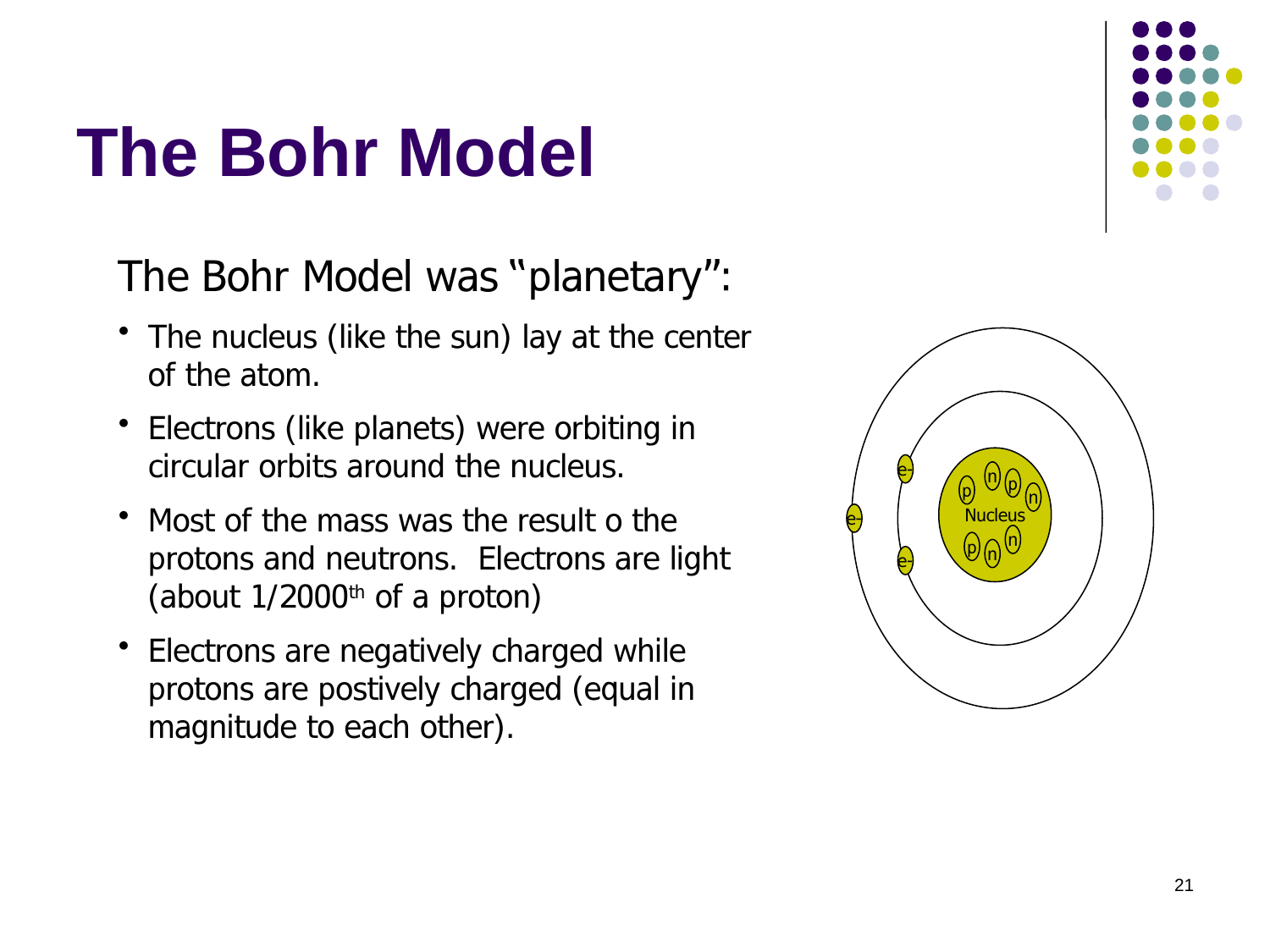

# The Bohr Model
The Bohr Model was “planetary”:
The nucleus (like the sun) lay at the center of the atom.
Electrons (like planets) were orbiting in circular orbits around the nucleus.
Most of the mass was the result o the protons and neutrons.  Electrons are light (about 1/2000th of a proton)
Electrons are negatively charged while protons are postively charged (equal in magnitude to each other).

Nucleus
e-
n
p
p
n
e-
n
p
n
e-
21